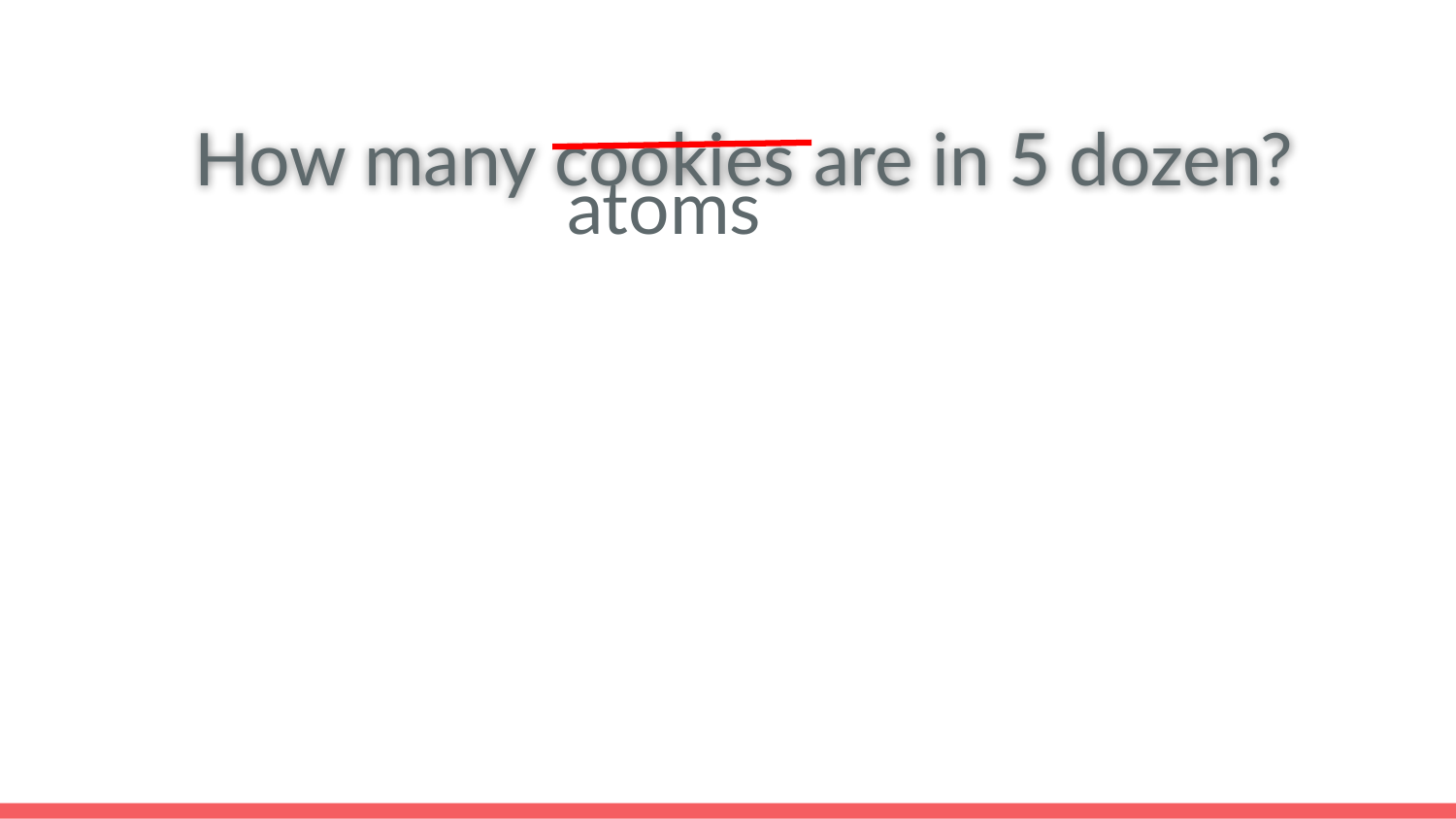

How many cookies are in 5 dozen?
atoms